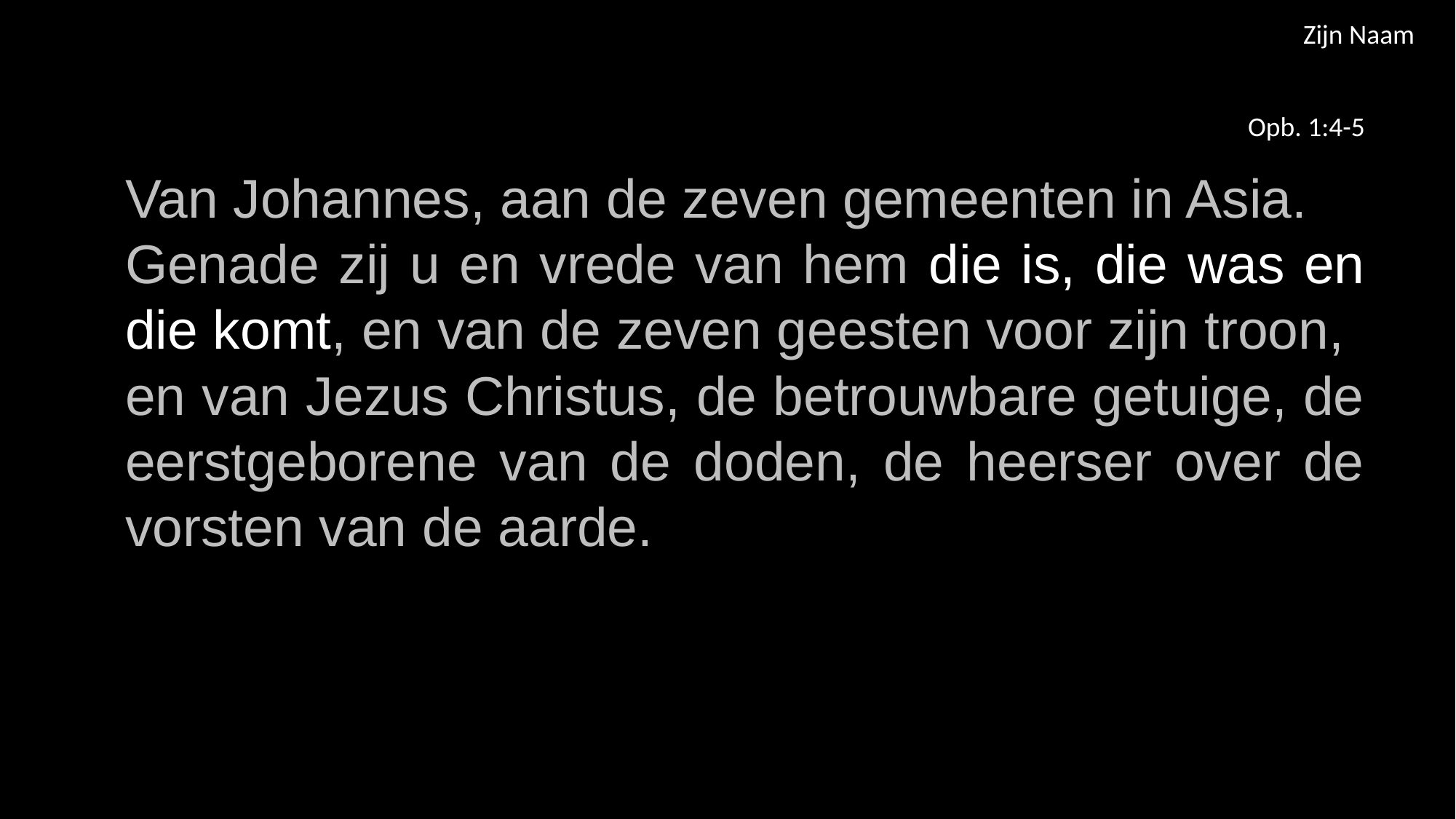

Zijn Naam
Opb. 1:4-5
Van Johannes, aan de zeven gemeenten in Asia.
Genade zij u en vrede van hem die is, die was en die komt, en van de zeven geesten voor zijn troon,
en van Jezus Christus, de betrouwbare getuige, de eerstgeborene van de doden, de heerser over de vorsten van de aarde.